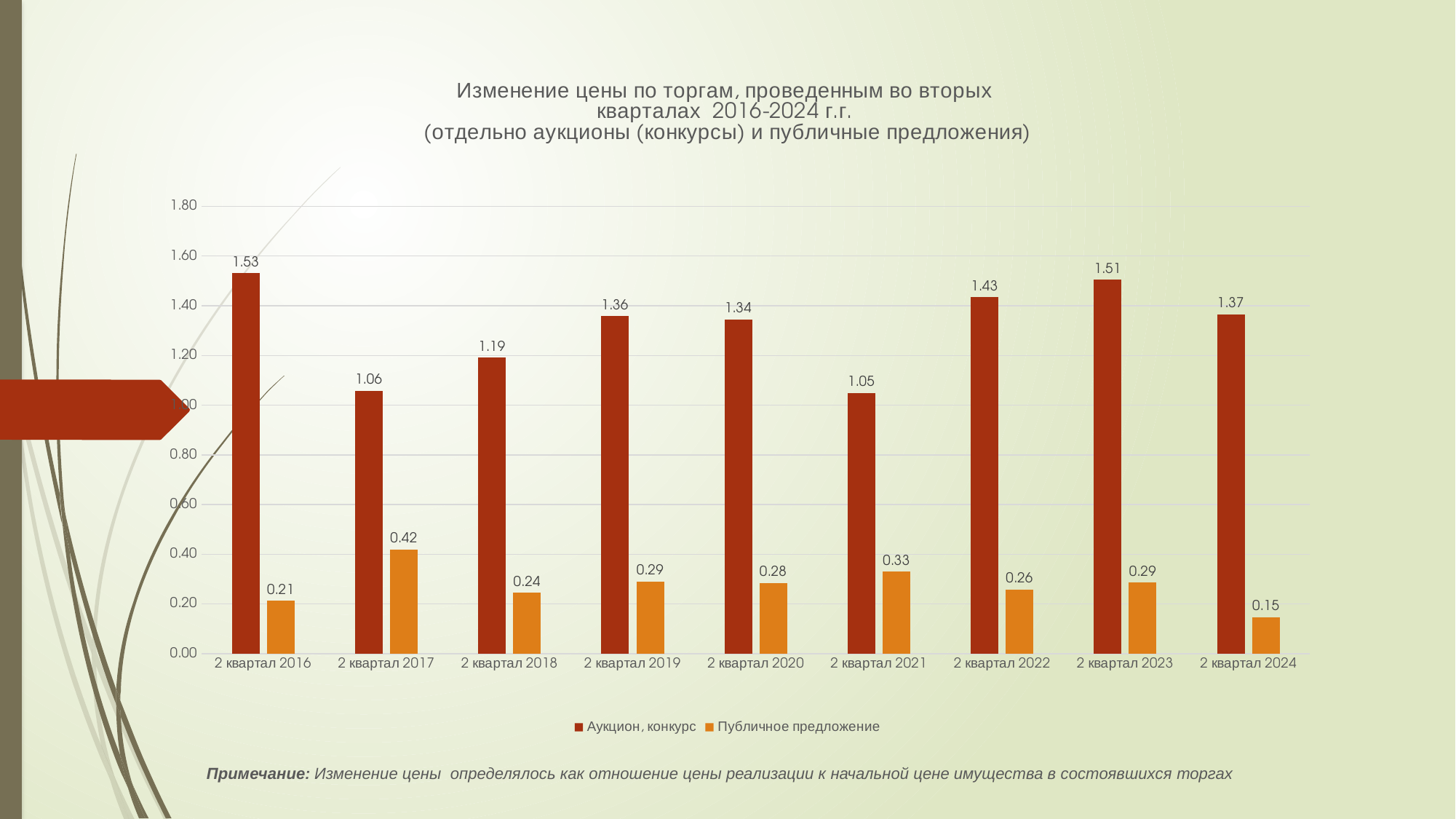

### Chart: Изменение цены по торгам, проведенным во вторых
кварталах  2016-2024 г.г.
(отдельно аукционы (конкурсы) и публичные предложения)

| Category | Аукцион, конкурс | Публичное предложение |
|---|---|---|
| 2 квартал 2016 | 1.5312798496930913 | 0.21324917063314194 |
| 2 квартал 2017 | 1.0581901977654997 | 0.41897614686252077 |
| 2 квартал 2018 | 1.191446770594321 | 0.24401863441595242 |
| 2 квартал 2019 | 1.3592855970578515 | 0.29031200491352827 |
| 2 квартал 2020 | 1.3447284451875259 | 0.2844384722072475 |
| 2 квартал 2021 | 1.0491958878693184 | 0.3289875988631011 |
| 2 квартал 2022 | 1.4343056140897739 | 0.25764312240353043 |
| 2 квартал 2023 | 1.5057770418227354 | 0.2854290838158847 |
| 2 квартал 2024 | 1.3656914325753517 | 0.1467253097095606 |
Примечание: Изменение цены  определялось как отношение цены реализации к начальной цене имущества в состоявшихся торгах